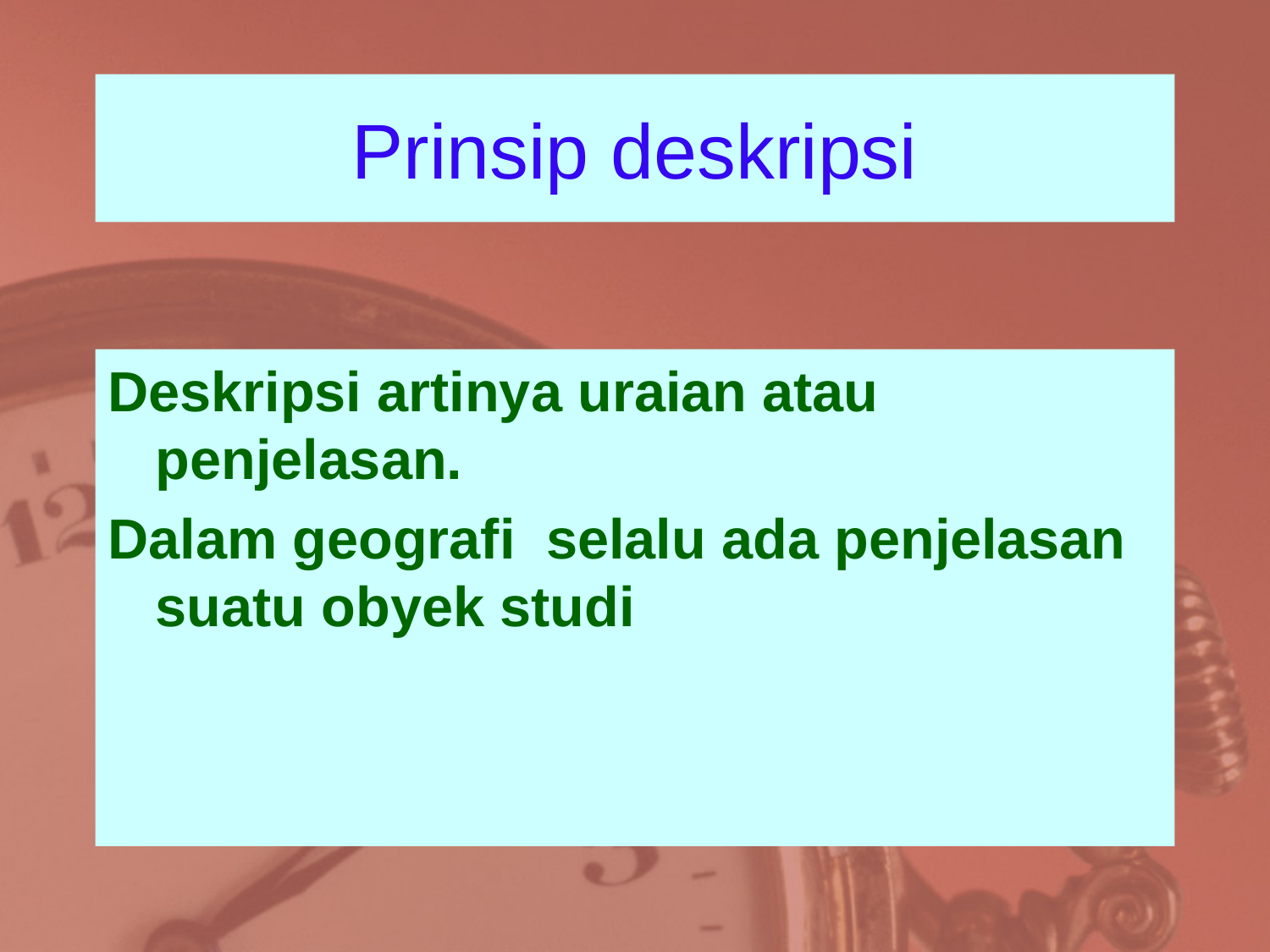

# Prinsip deskripsi
Deskripsi artinya uraian atau penjelasan.
Dalam geografi  selalu ada penjelasan suatu obyek studi